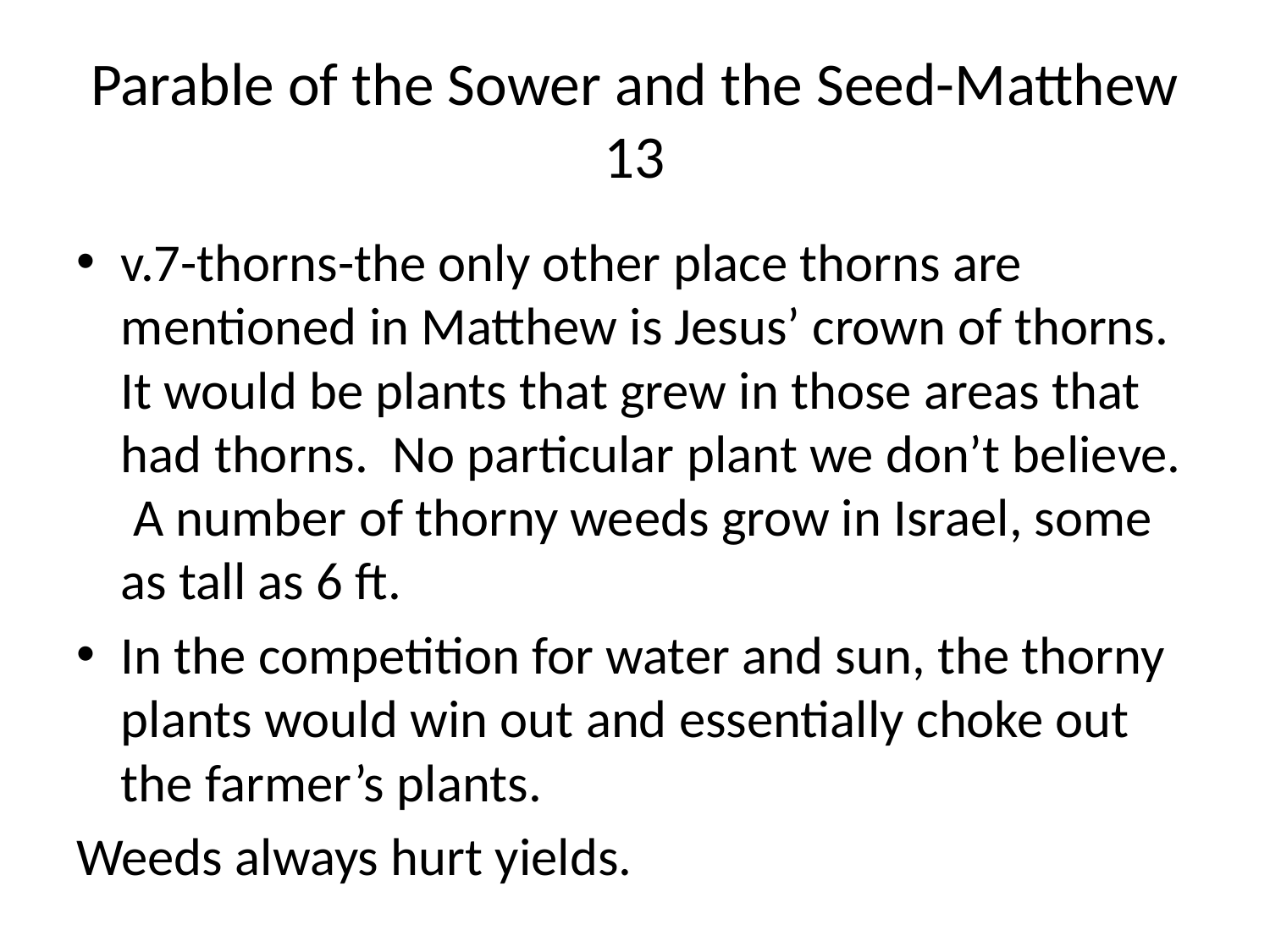

# Parable of the Sower and the Seed-Matthew 13
v.7-thorns-the only other place thorns are mentioned in Matthew is Jesus’ crown of thorns.  It would be plants that grew in those areas that had thorns.  No particular plant we don’t believe.  A number of thorny weeds grow in Israel, some as tall as 6 ft.
In the competition for water and sun, the thorny plants would win out and essentially choke out the farmer’s plants.
Weeds always hurt yields.